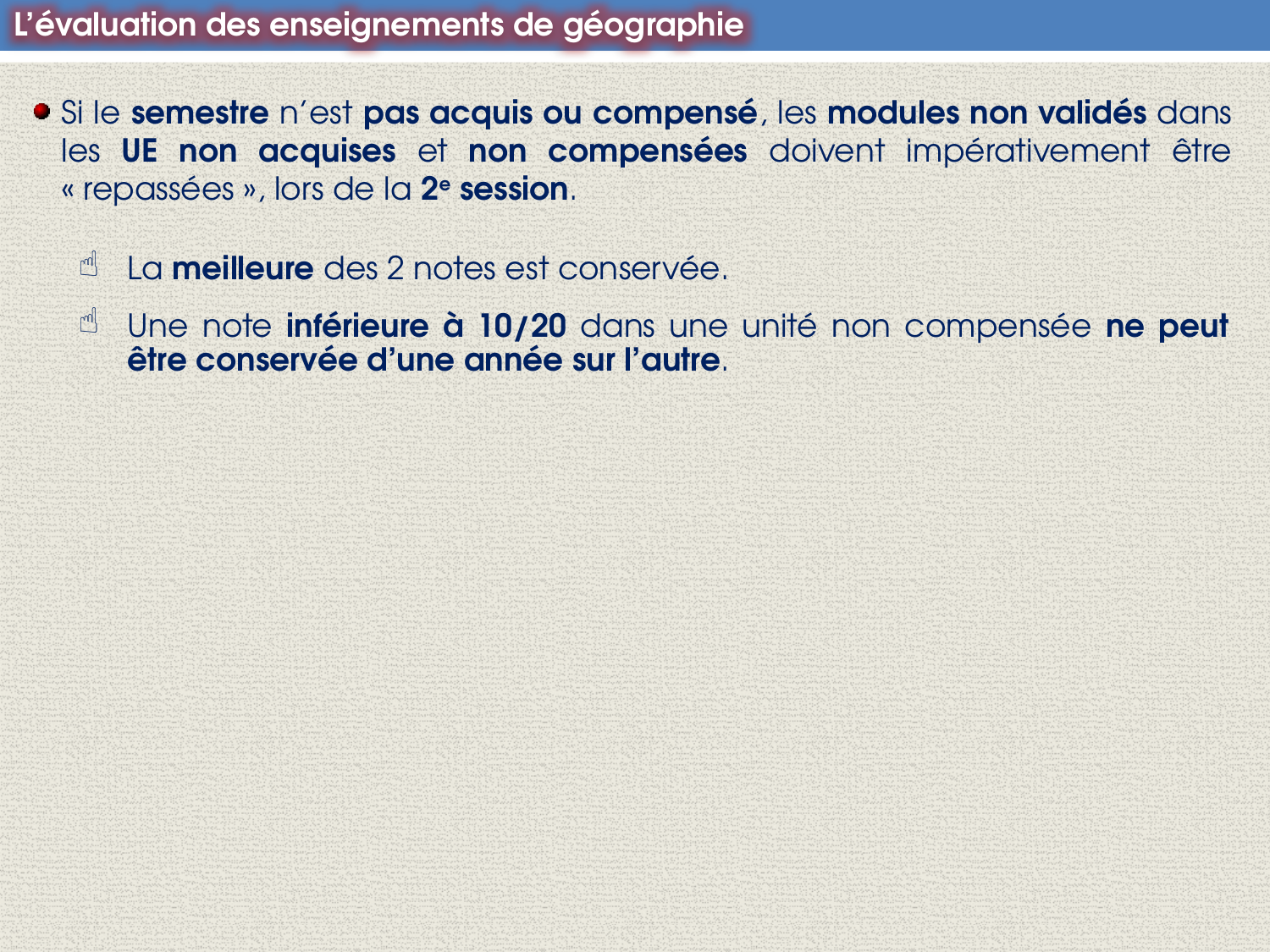

L’évaluation des enseignements de géographie
Si le semestre n’est pas acquis ou compensé, les modules non validés dans les UE non acquises et non compensées doivent impérativement être « repassées », lors de la 2e session.
La meilleure des 2 notes est conservée.

Une note inférieure à 10/20 dans une unité non compensée ne peut être conservée d’une année sur l’autre.